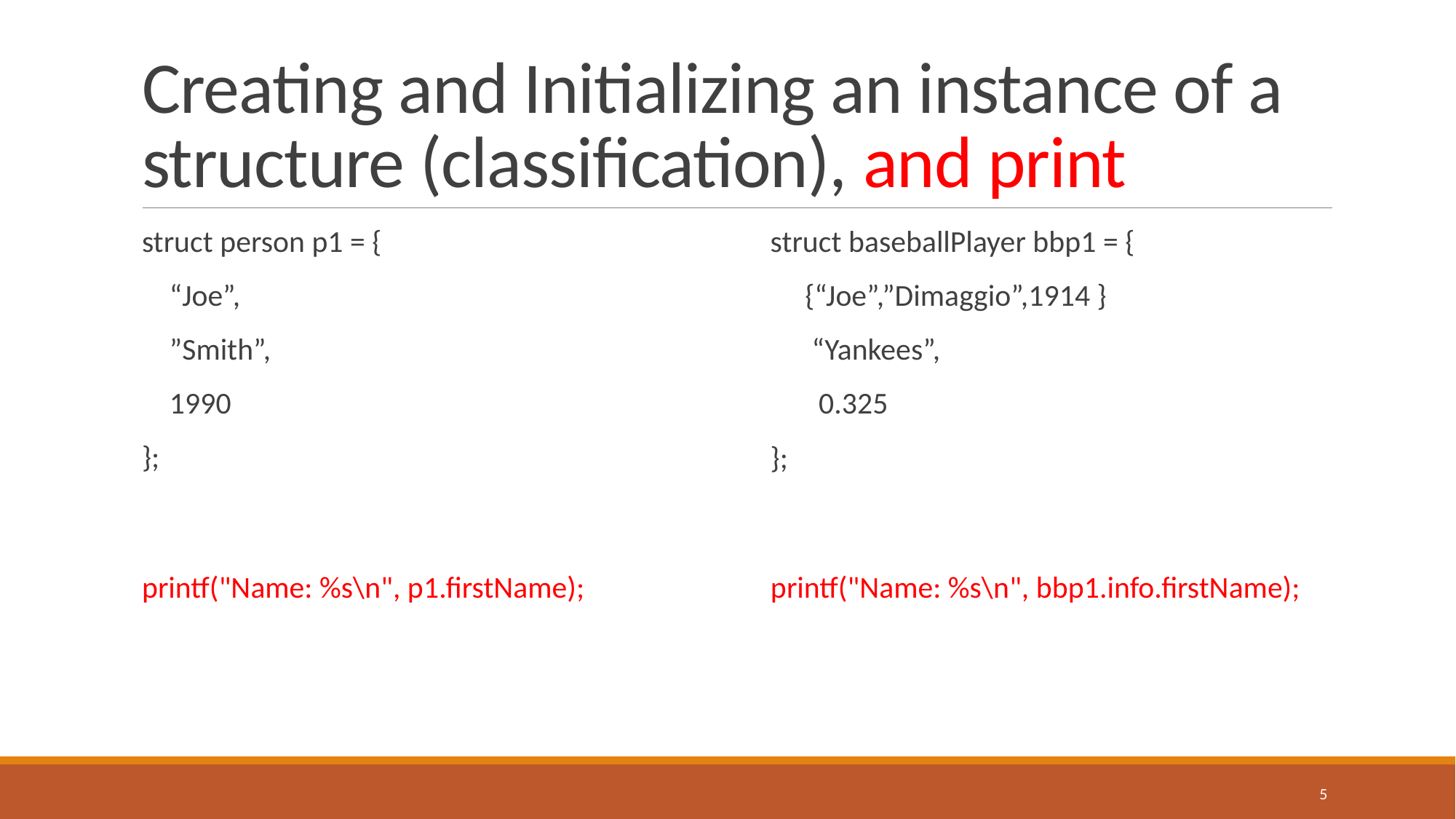

# Creating and Initializing an instance of a structure (classification), and print
struct person p1 = {
    “Joe”,
    ”Smith”,
    1990
};

struct baseballPlayer bbp1 = {
     {“Joe”,”Dimaggio”,1914 }
      “Yankees”,
       0.325
};

printf("Name: %s\n", p1.firstName);

printf("Name: %s\n", bbp1.info.firstName);

5